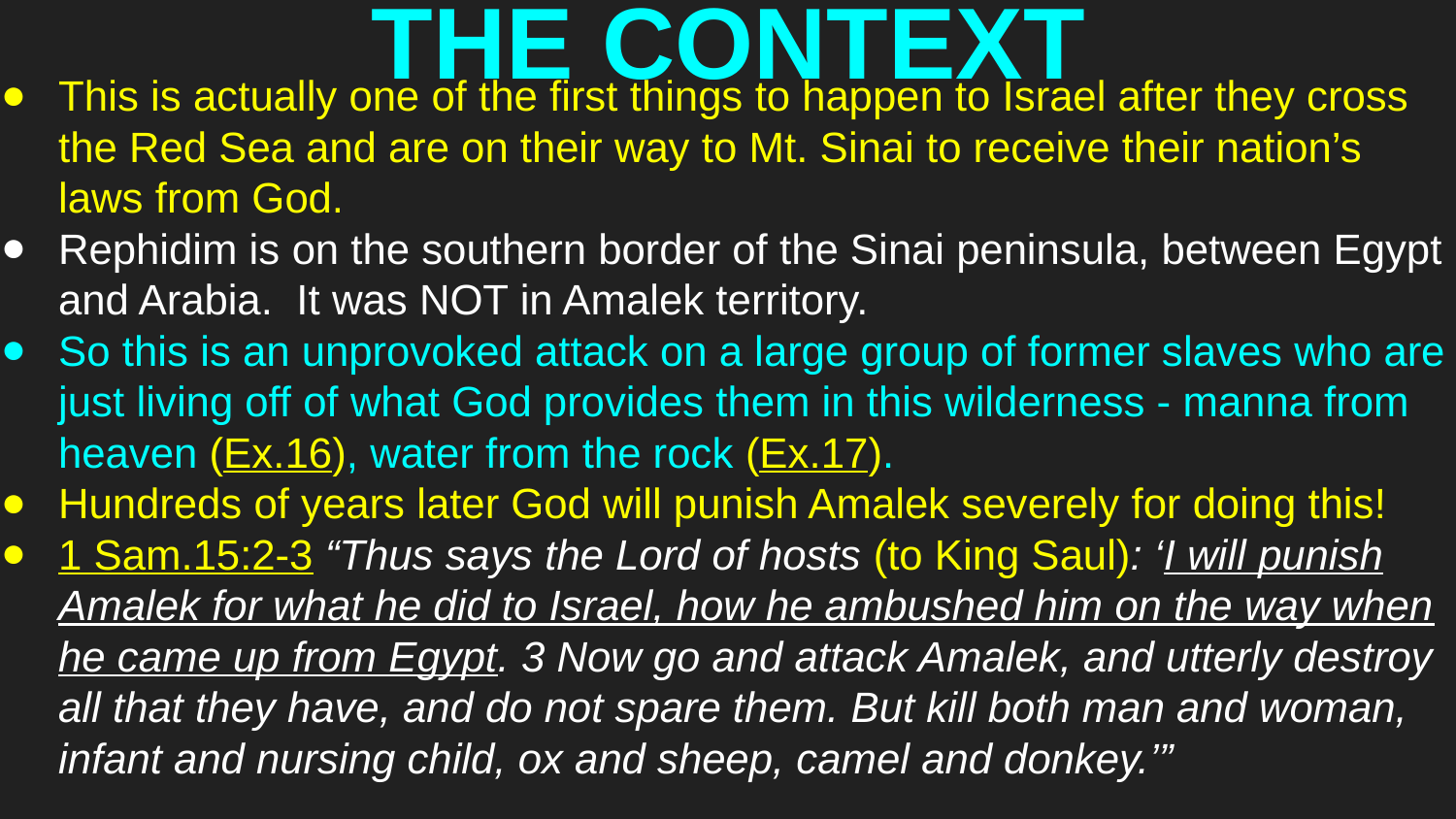

# THE CONTEXT
This is actually one of the first things to happen to Israel after they cross the Red Sea and are on their way to Mt. Sinai to receive their nation’s laws from God.
Rephidim is on the southern border of the Sinai peninsula, between Egypt and Arabia.  It was NOT in Amalek territory.
So this is an unprovoked attack on a large group of former slaves who are just living off of what God provides them in this wilderness - manna from heaven (Ex.16), water from the rock (Ex.17).
Hundreds of years later God will punish Amalek severely for doing this!
1 Sam.15:2-3 “Thus says the Lord of hosts (to King Saul): ‘I will punish Amalek for what he did to Israel, how he ambushed him on the way when he came up from Egypt. 3 Now go and attack Amalek, and utterly destroy all that they have, and do not spare them. But kill both man and woman, infant and nursing child, ox and sheep, camel and donkey.’”